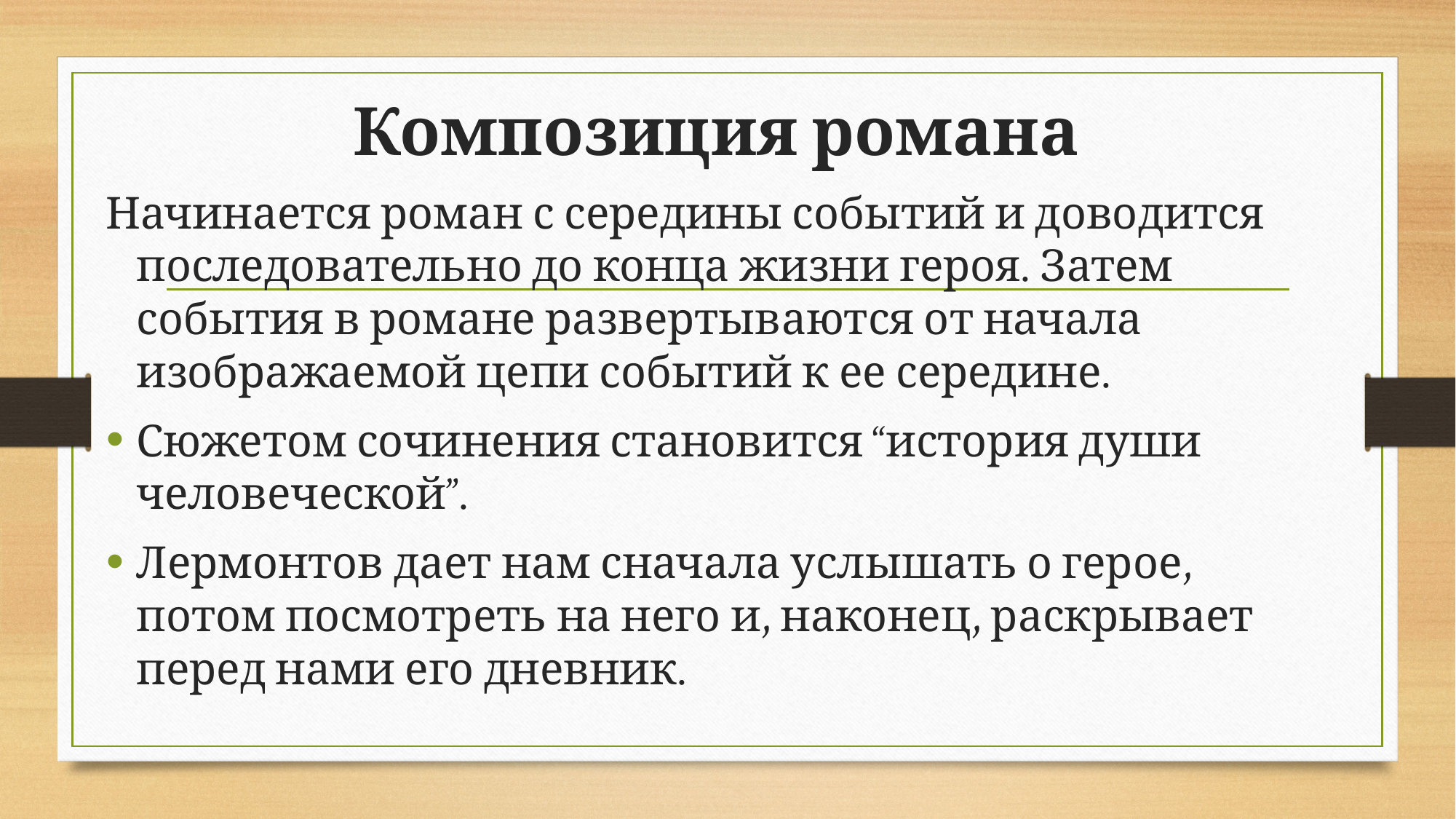

# Композиция романа
Начинается роман с середины событий и доводится последовательно до конца жизни героя. Затем события в романе развертываются от начала изображаемой цепи событий к ее середине.
Сюжетом сочинения становится “история души человеческой”.
Лермонтов дает нам сначала услышать о герое, потом посмотреть на него и, наконец, раскрывает перед нами его дневник.